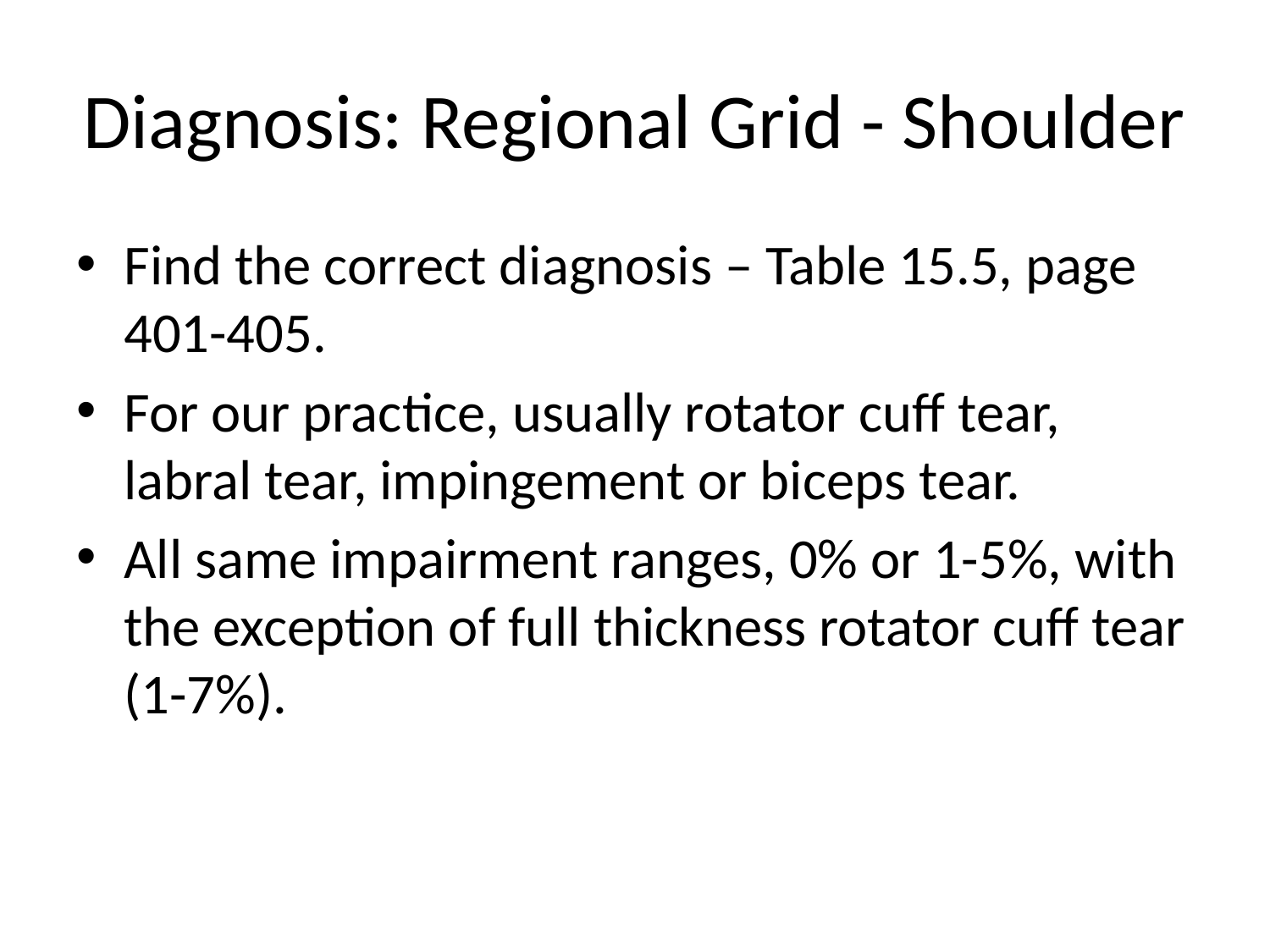

# Diagnosis: Regional Grid - Shoulder
Find the correct diagnosis – Table 15.5, page 401-405.
For our practice, usually rotator cuff tear, labral tear, impingement or biceps tear.
All same impairment ranges, 0% or 1-5%, with the exception of full thickness rotator cuff tear (1-7%).